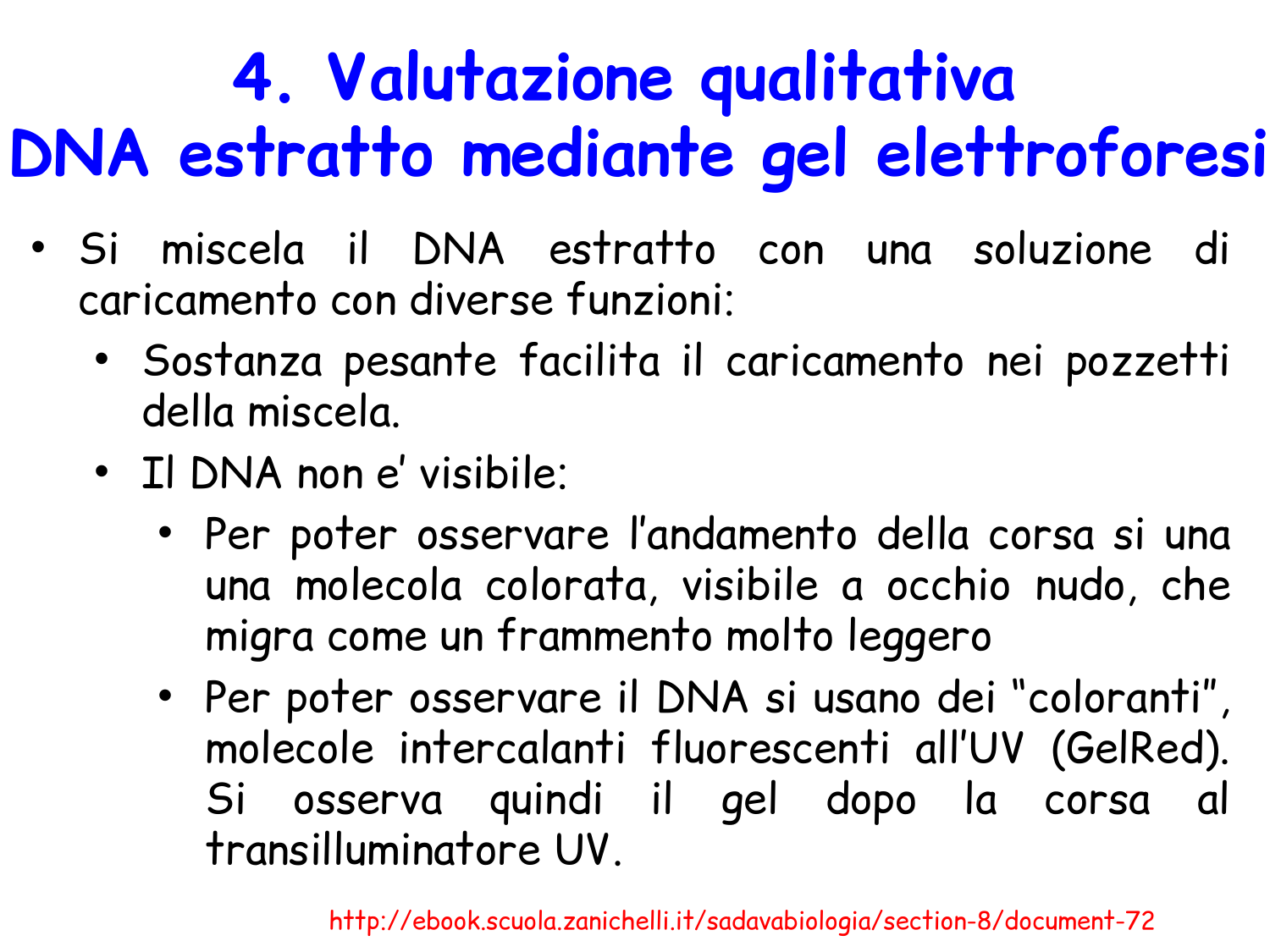

4. Valutazione qualitativa
DNA estratto mediante gel elettroforesi
Si miscela il DNA estratto con una soluzione di caricamento con diverse funzioni:
Sostanza pesante facilita il caricamento nei pozzetti della miscela.
Il DNA non e’ visibile:
Per poter osservare l’andamento della corsa si una una molecola colorata, visibile a occhio nudo, che migra come un frammento molto leggero
Per poter osservare il DNA si usano dei “coloranti”, molecole intercalanti fluorescenti all’UV (GelRed). Si osserva quindi il gel dopo la corsa al transilluminatore UV.
http://ebook.scuola.zanichelli.it/sadavabiologia/section-8/document-72